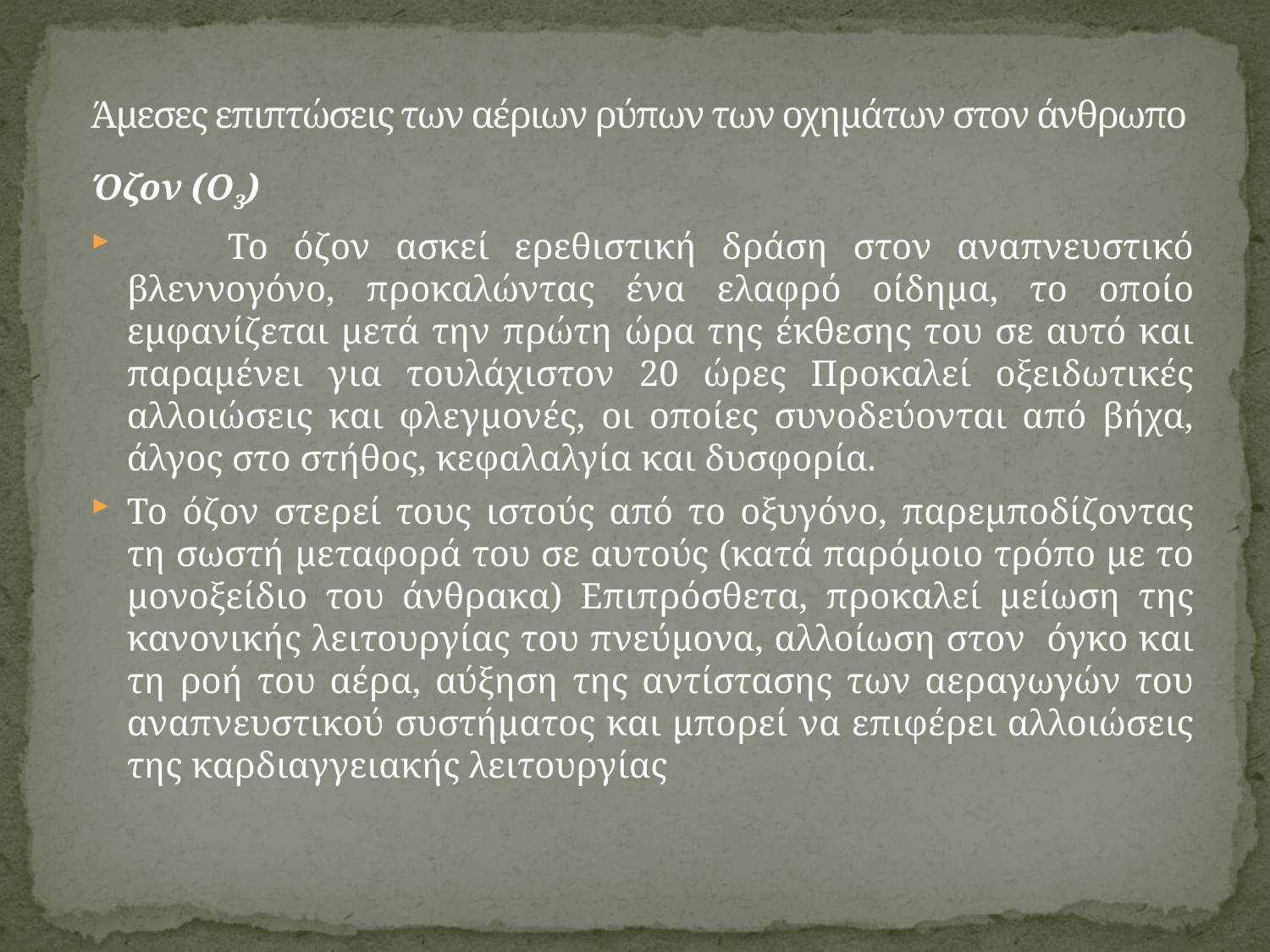

# Άμεσες επιπτώσεις των αέριων ρύπων των οχημάτων στον άνθρωπο
Όζον (Ο3)
    Το όζον ασκεί ερεθιστική δράση στον αναπνευστικό βλεννογόνο, προκαλώντας ένα ελαφρό οίδημα, το οποίο εμφανίζεται μετά την πρώτη ώρα της έκθεσης του σε αυτό και παραμένει για τουλάχιστον 20 ώρες Προκαλεί οξειδωτικές αλλοιώσεις και φλεγμονές, οι οποίες συνοδεύονται από βήχα, άλγος στο στήθος, κεφαλαλγία και δυσφορία.
Το όζον στερεί τους ιστούς από το οξυγόνο, παρεμποδίζοντας τη σωστή μεταφορά του σε αυτούς (κατά παρόμοιο τρόπο με το μονοξείδιο του άνθρακα) Επιπρόσθετα, προκαλεί μείωση της κανονικής λειτουργίας του πνεύμονα, αλλοίωση στον  όγκο και τη ροή του αέρα, αύξηση της αντίστασης των αεραγωγών του αναπνευστικού συστήματος και μπορεί να επιφέρει αλλοιώσεις της καρδιαγγειακής λειτουργίας